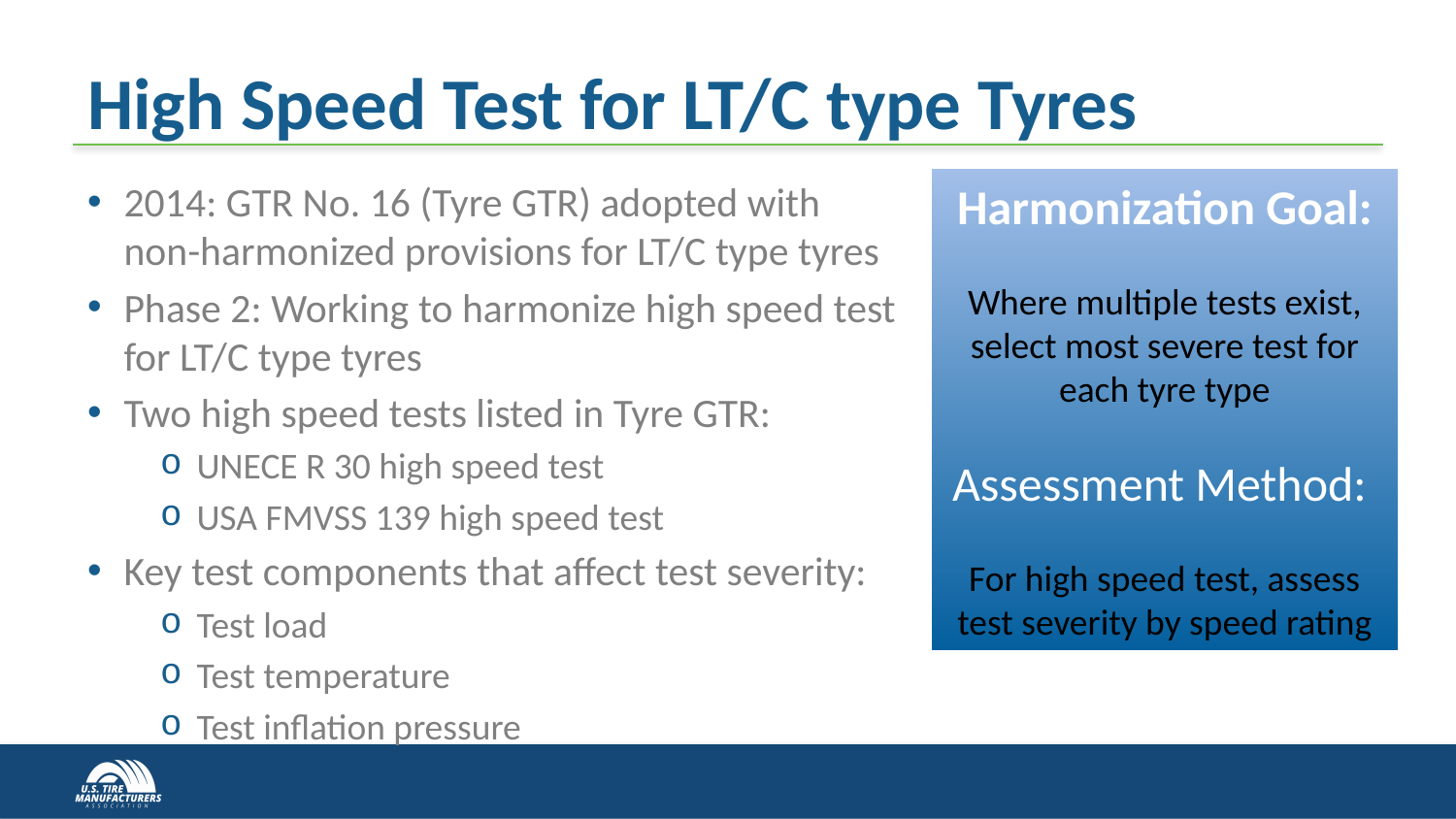

# High Speed Test for LT/C type Tyres
2014: GTR No. 16 (Tyre GTR) adopted with non-harmonized provisions for LT/C type tyres
Phase 2: Working to harmonize high speed test for LT/C type tyres
Two high speed tests listed in Tyre GTR:
UNECE R 30 high speed test
USA FMVSS 139 high speed test
Key test components that affect test severity:
Test load
Test temperature
Test inflation pressure

Harmonization Goal:

Where multiple tests exist, select most severe test for each tyre type

Assessment Method:

For high speed test, assess test severity by speed rating